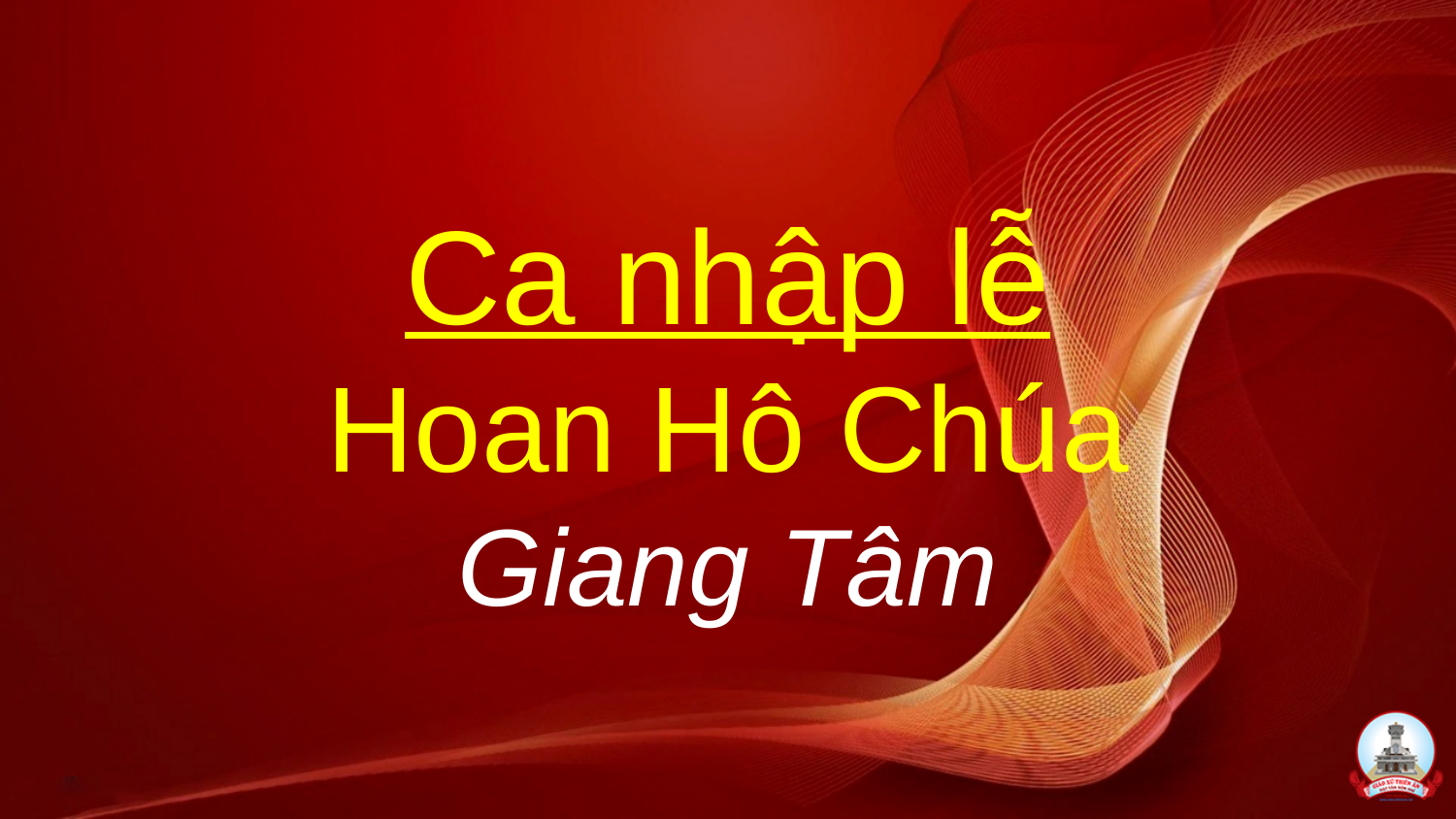

# Ca nhập lễ Hoan Hô Chúa Giang Tâm